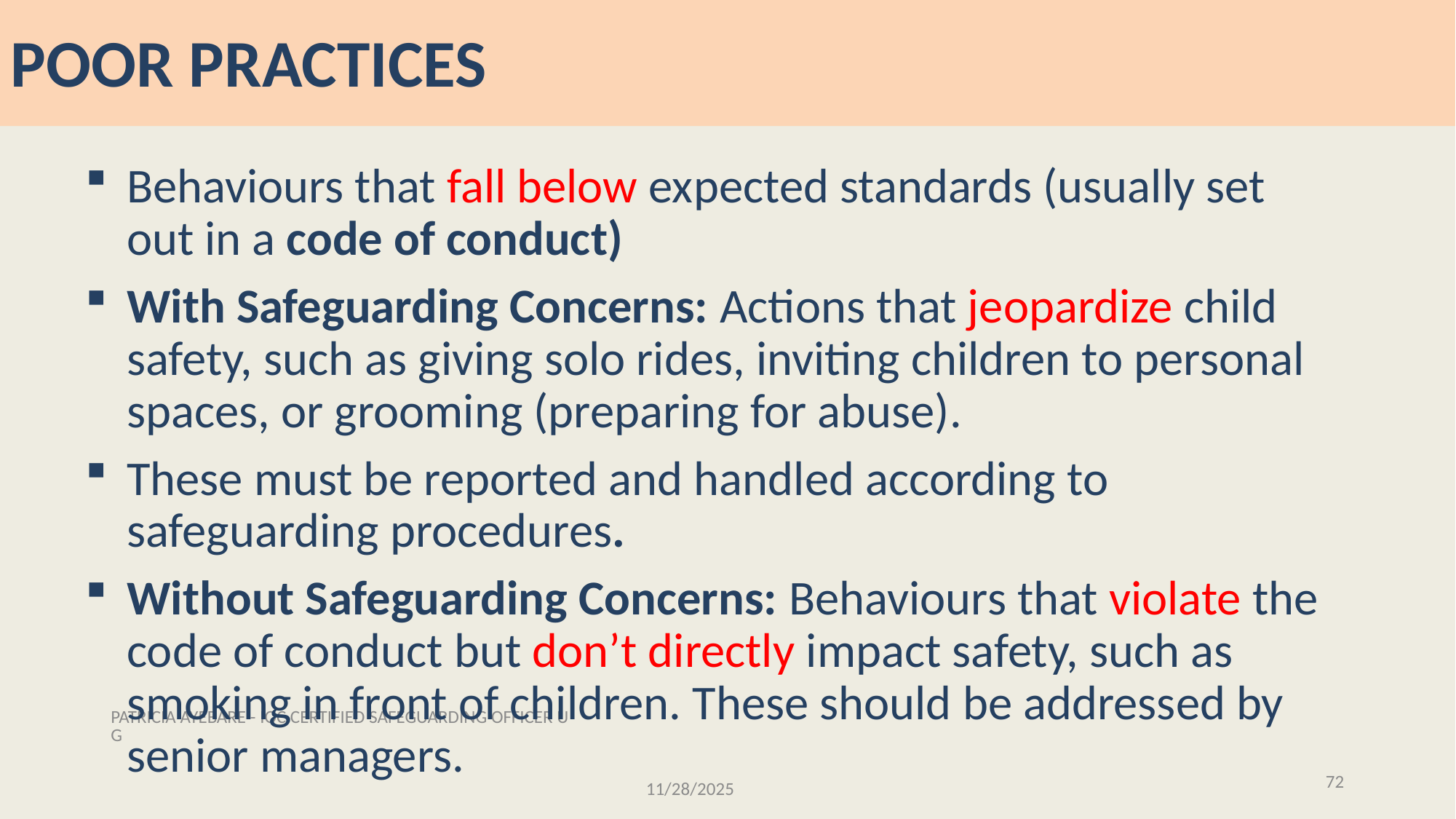

POOR PRACTICES
Behaviours that fall below expected standards (usually set out in a code of conduct)
With Safeguarding Concerns: Actions that jeopardize child safety, such as giving solo rides, inviting children to personal spaces, or grooming (preparing for abuse).
These must be reported and handled according to safeguarding procedures.
Without Safeguarding Concerns: Behaviours that violate the code of conduct but don’t directly impact safety, such as smoking in front of children. These should be addressed by senior managers.
PATRICIA AYEBARE - IOC CERTIFIED SAFEGUARDING OFFICER UG
72
11/28/2025